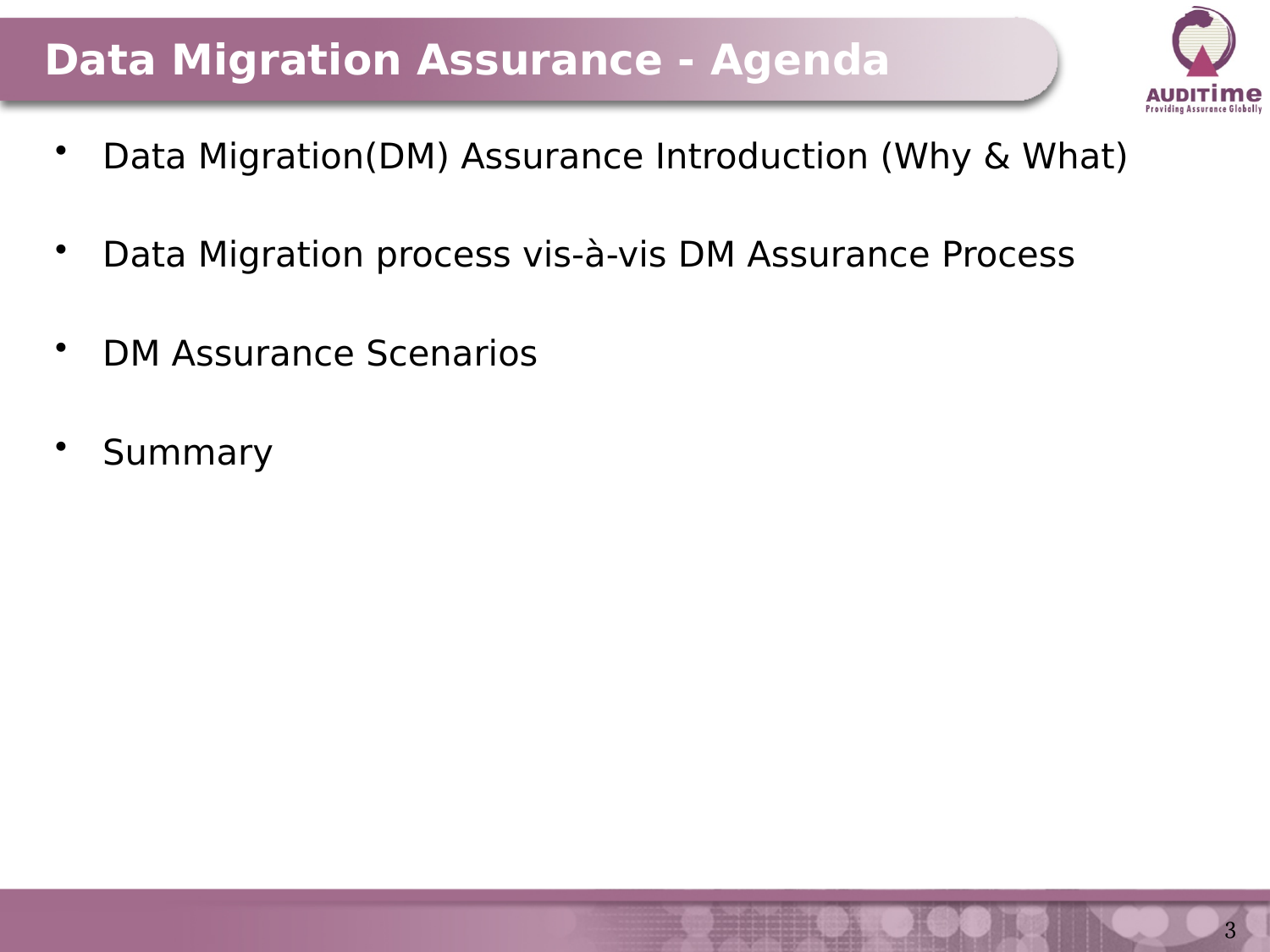

# Data Migration Assurance - Agenda
Data Migration(DM) Assurance Introduction (Why & What)

Data Migration process vis-à-vis DM Assurance Process

DM Assurance Scenarios

Summary

3